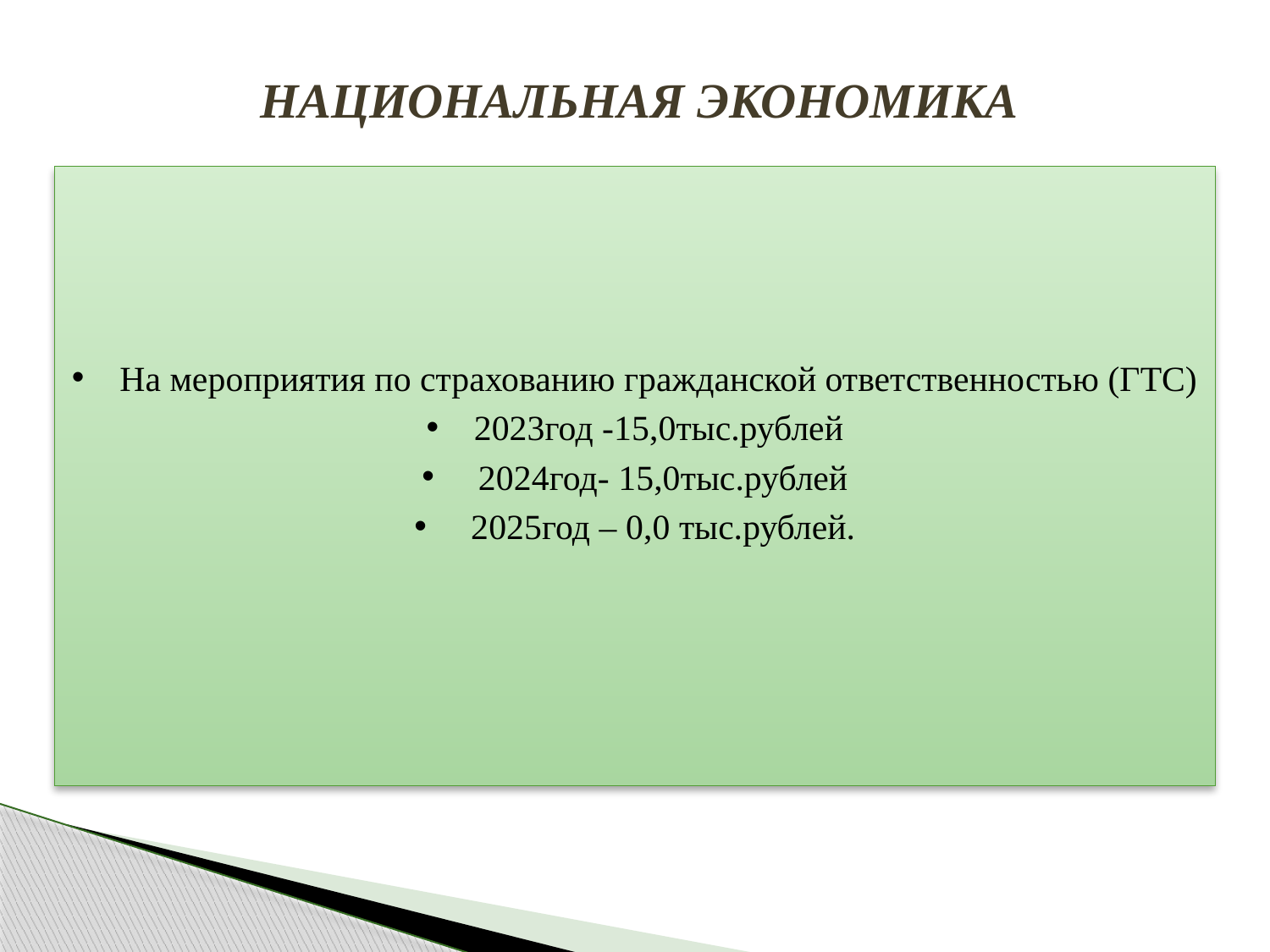

# НАЦИОНАЛЬНАЯ ЭКОНОМИКА
На мероприятия по страхованию гражданской ответственностью (ГТС)
2023год -15,0тыс.рублей
 2024год- 15,0тыс.рублей
 2025год – 0,0 тыс.рублей.